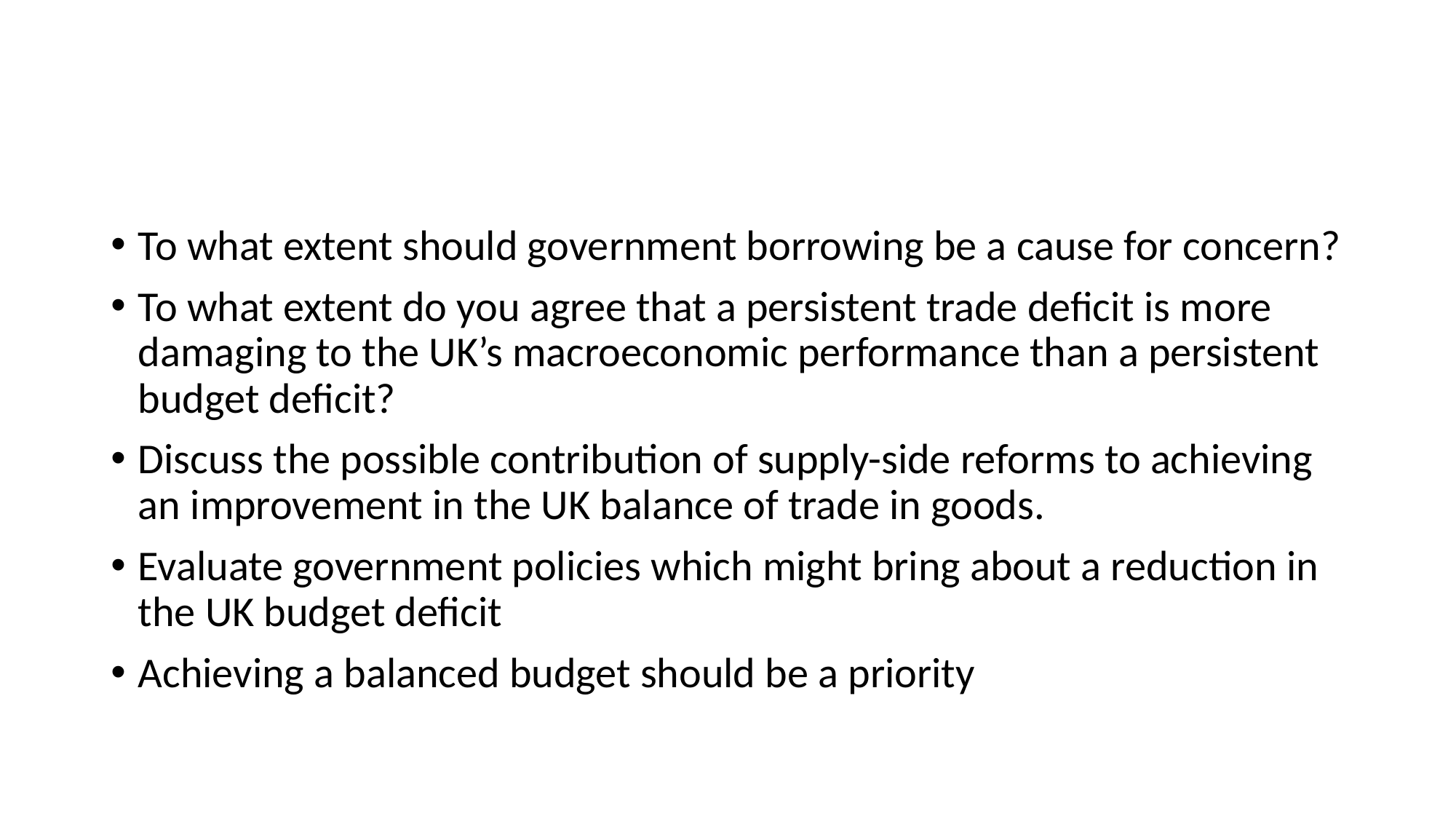

#
To what extent should government borrowing be a cause for concern?
To what extent do you agree that a persistent trade deficit is more damaging to the UK’s macroeconomic performance than a persistent budget deficit?
Discuss the possible contribution of supply-side reforms to achieving an improvement in the UK balance of trade in goods.
Evaluate government policies which might bring about a reduction in the UK budget deficit
Achieving a balanced budget should be a priority